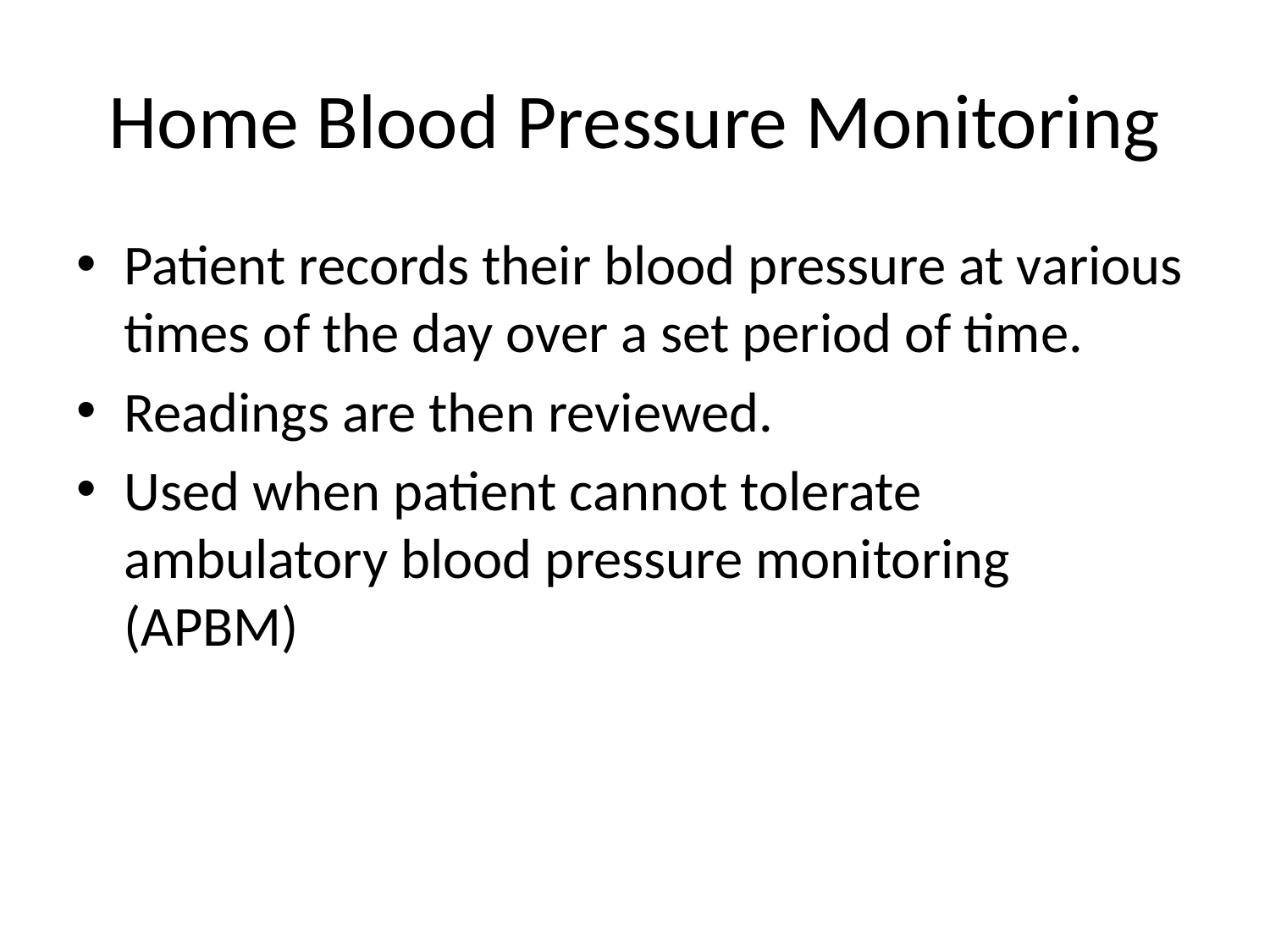

# Home Blood Pressure Monitoring
Patient records their blood pressure at various times of the day over a set period of time.
Readings are then reviewed.
Used when patient cannot tolerate ambulatory blood pressure monitoring (APBM)